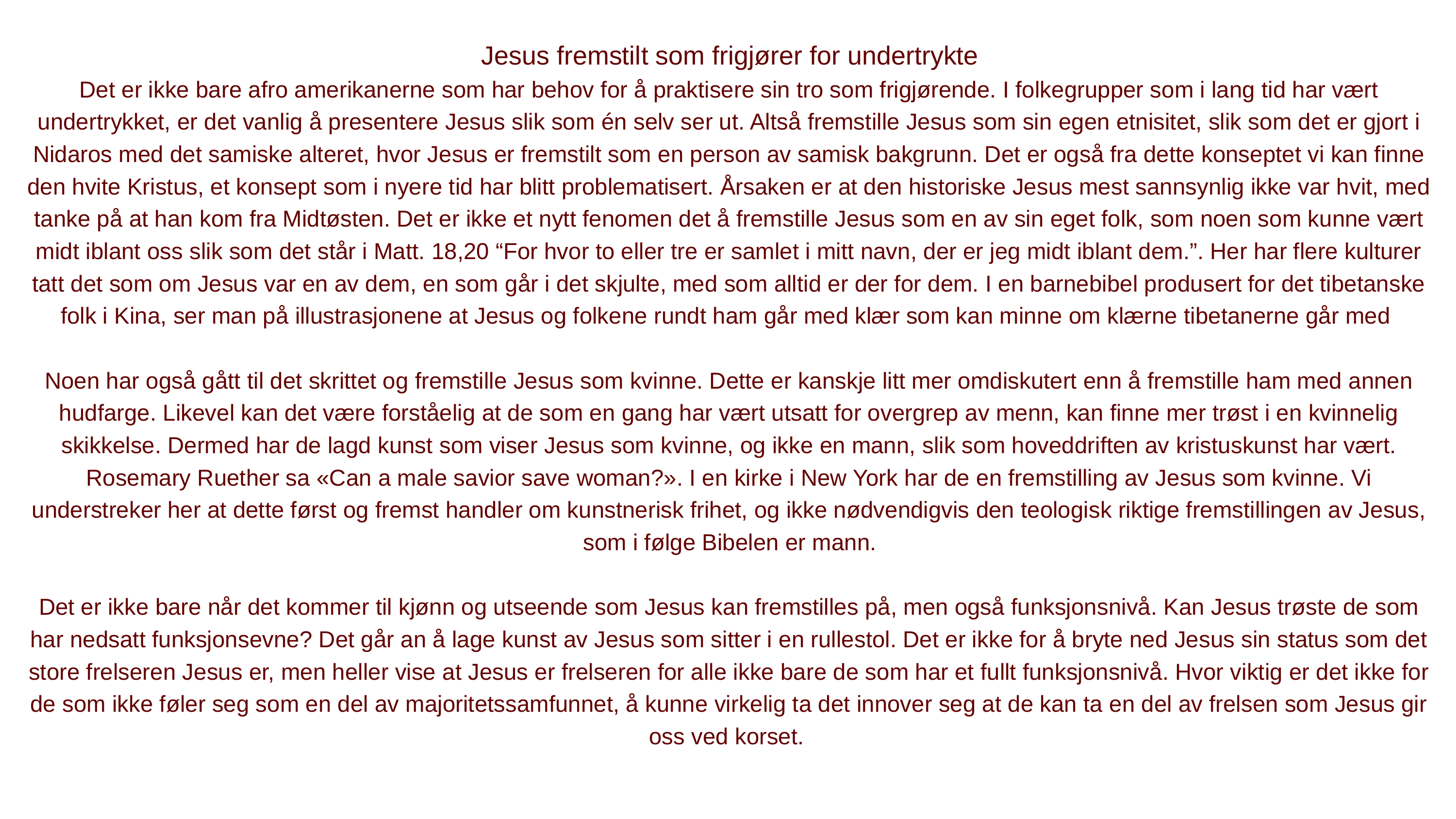

Jesus fremstilt som frigjører for undertrykte
Det er ikke bare afro amerikanerne som har behov for å praktisere sin tro som frigjørende. I folkegrupper som i lang tid har vært undertrykket, er det vanlig å presentere Jesus slik som én selv ser ut. Altså fremstille Jesus som sin egen etnisitet, slik som det er gjort i Nidaros med det samiske alteret, hvor Jesus er fremstilt som en person av samisk bakgrunn. Det er også fra dette konseptet vi kan finne den hvite Kristus, et konsept som i nyere tid har blitt problematisert. Årsaken er at den historiske Jesus mest sannsynlig ikke var hvit, med tanke på at han kom fra Midtøsten. Det er ikke et nytt fenomen det å fremstille Jesus som en av sin eget folk, som noen som kunne vært midt iblant oss slik som det står i Matt. 18,20 “For hvor to eller tre er samlet i mitt navn, der er jeg midt iblant dem.”. Her har flere kulturer tatt det som om Jesus var en av dem, en som går i det skjulte, med som alltid er der for dem. I en barnebibel produsert for det tibetanske folk i Kina, ser man på illustrasjonene at Jesus og folkene rundt ham går med klær som kan minne om klærne tibetanerne går med

Noen har også gått til det skrittet og fremstille Jesus som kvinne. Dette er kanskje litt mer omdiskutert enn å fremstille ham med annen hudfarge. Likevel kan det være forståelig at de som en gang har vært utsatt for overgrep av menn, kan finne mer trøst i en kvinnelig skikkelse. Dermed har de lagd kunst som viser Jesus som kvinne, og ikke en mann, slik som hoveddriften av kristuskunst har vært. Rosemary Ruether sa «Can a male savior save woman?». I en kirke i New York har de en fremstilling av Jesus som kvinne. Vi understreker her at dette først og fremst handler om kunstnerisk frihet, og ikke nødvendigvis den teologisk riktige fremstillingen av Jesus, som i følge Bibelen er mann.

Det er ikke bare når det kommer til kjønn og utseende som Jesus kan fremstilles på, men også funksjonsnivå. Kan Jesus trøste de som har nedsatt funksjonsevne? Det går an å lage kunst av Jesus som sitter i en rullestol. Det er ikke for å bryte ned Jesus sin status som det store frelseren Jesus er, men heller vise at Jesus er frelseren for alle ikke bare de som har et fullt funksjonsnivå. Hvor viktig er det ikke for de som ikke føler seg som en del av majoritetssamfunnet, å kunne virkelig ta det innover seg at de kan ta en del av frelsen som Jesus gir oss ved korset.